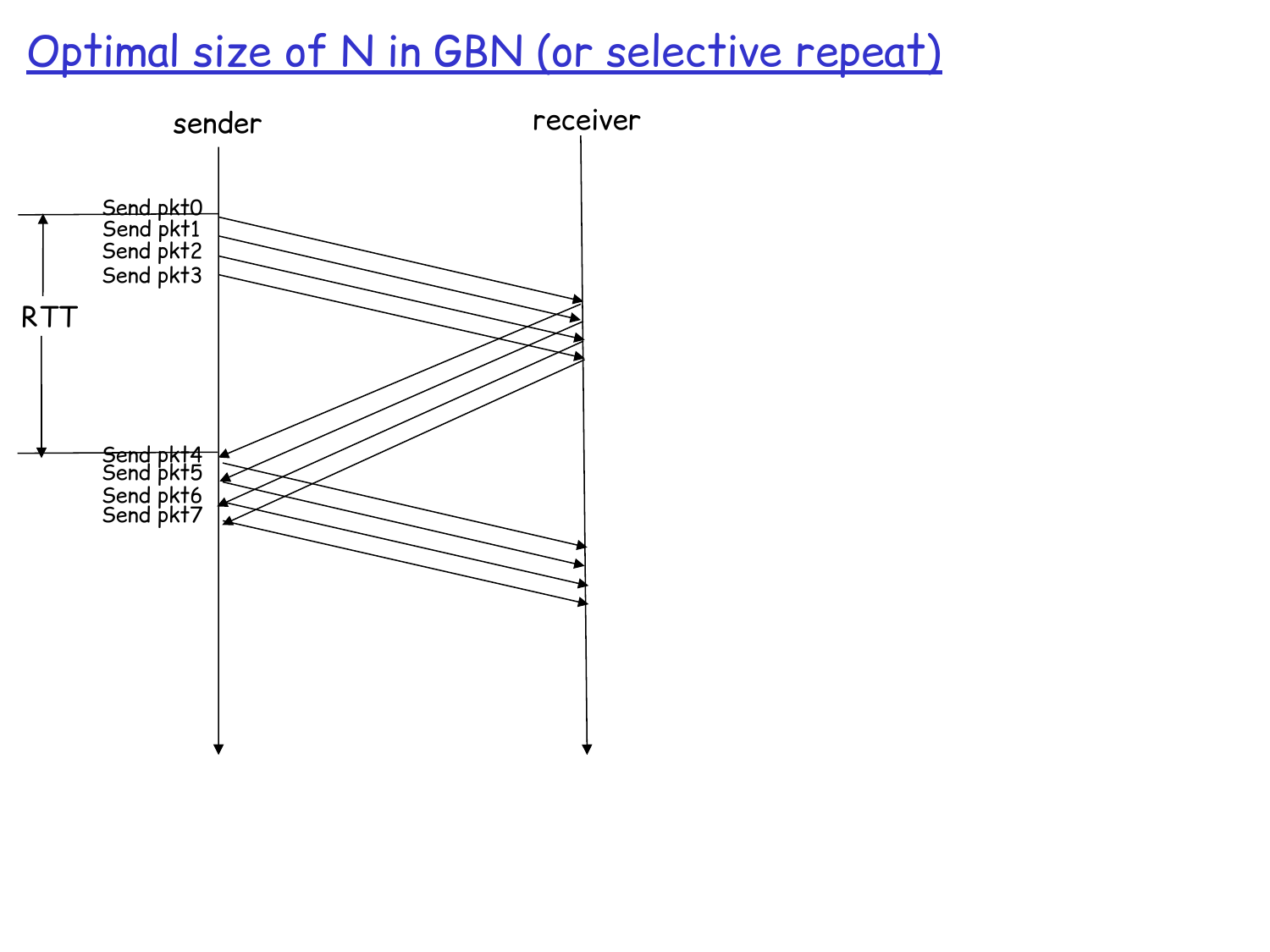

# Optimal size of N in GBN (or selective repeat)
receiver
sender

Send pkt0
Send pkt1

Send pkt2

Send pkt3

RTT

Send pkt4

Send pkt5

Send pkt6

Send pkt7